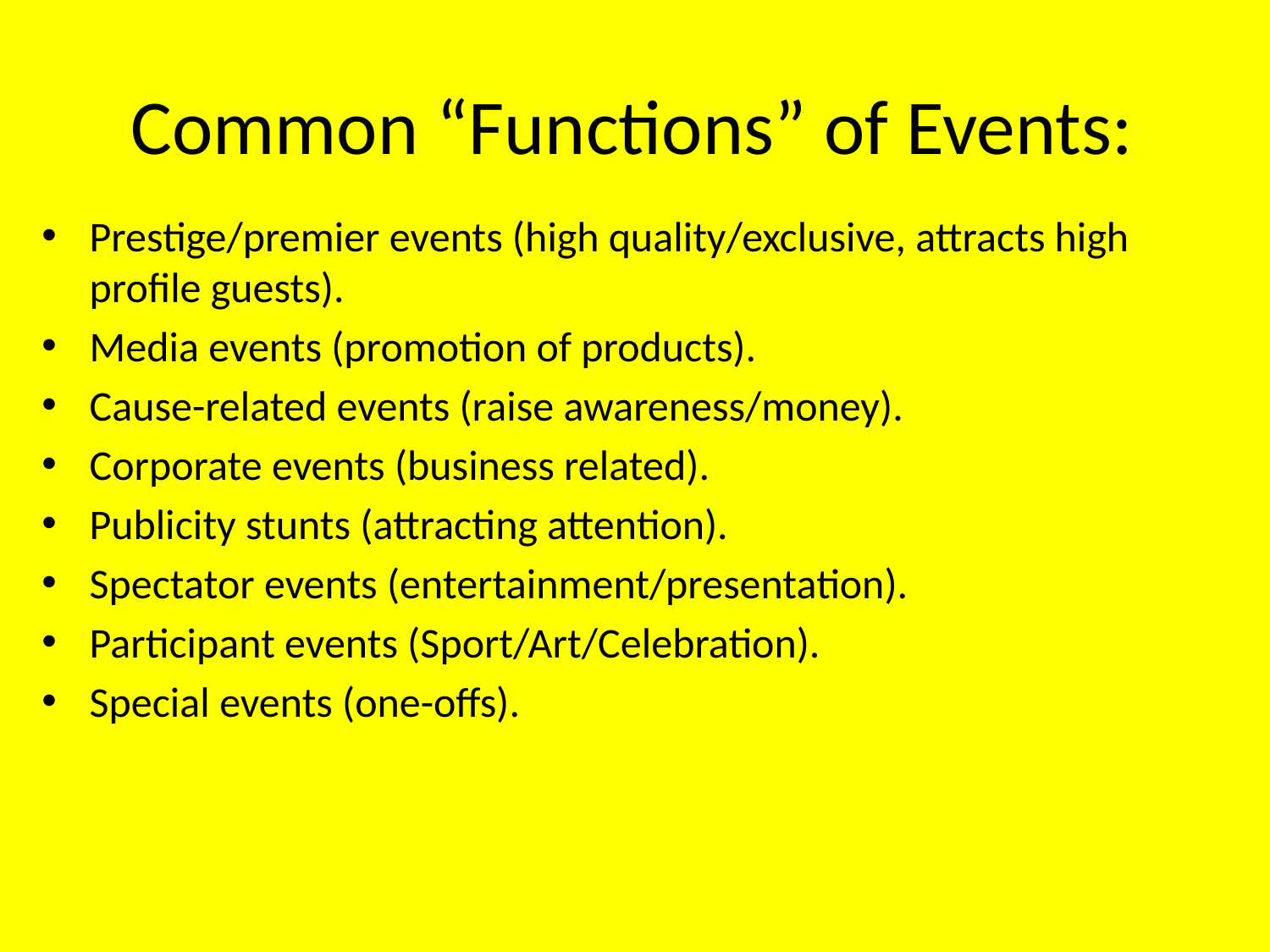

# Common “Functions” of Events:
Prestige/premier events (high quality/exclusive, attracts high profile guests).
Media events (promotion of products).
Cause-related events (raise awareness/money).
Corporate events (business related).
Publicity stunts (attracting attention).
Spectator events (entertainment/presentation).
Participant events (Sport/Art/Celebration).
Special events (one-offs).